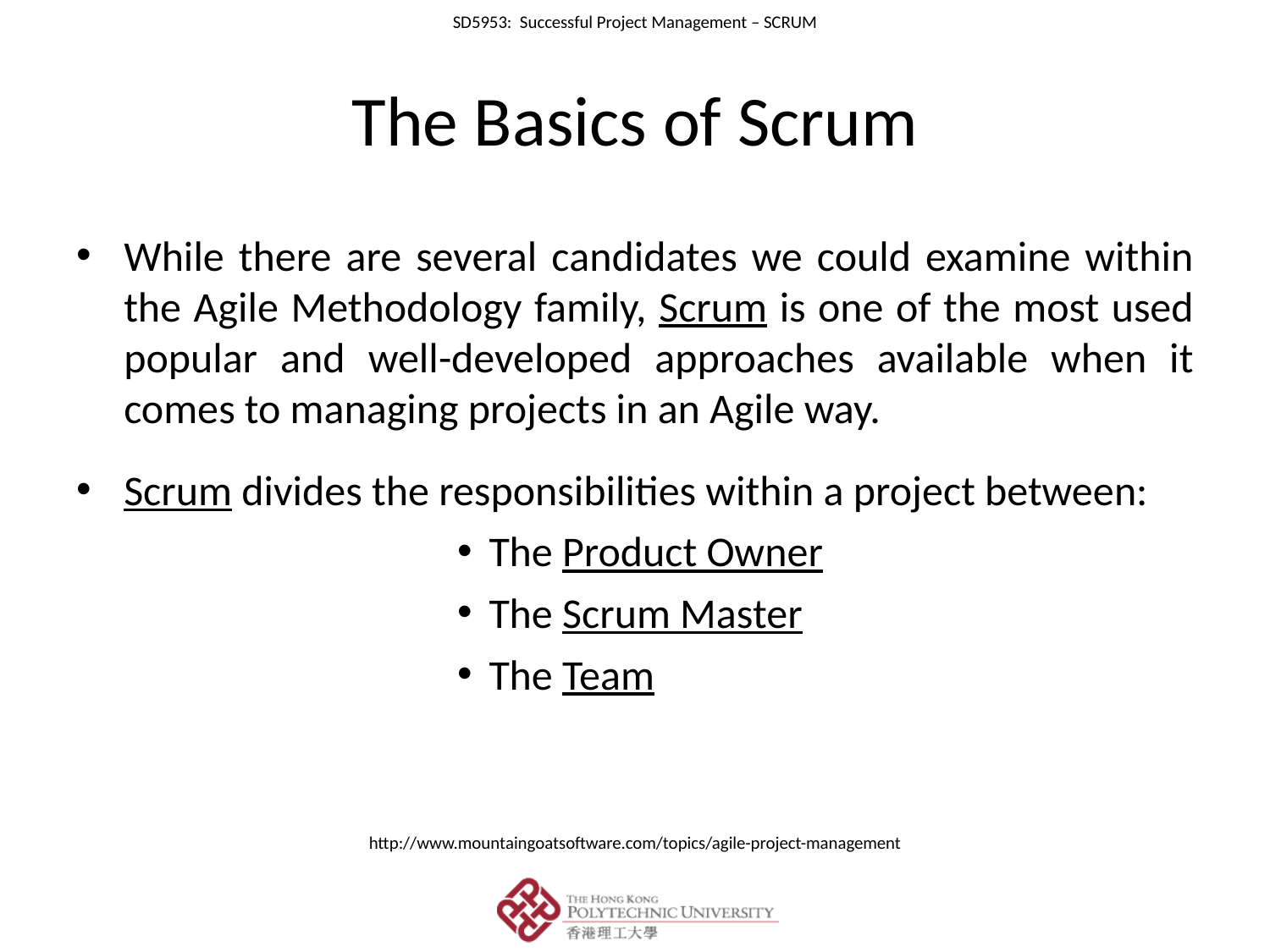

# The Basics of Scrum
While there are several candidates we could examine within the Agile Methodology family, Scrum is one of the most used popular and well-developed approaches available when it comes to managing projects in an Agile way.
Scrum divides the responsibilities within a project between:
The Product Owner
The Scrum Master
The Team
http://www.mountaingoatsoftware.com/topics/agile-project-management